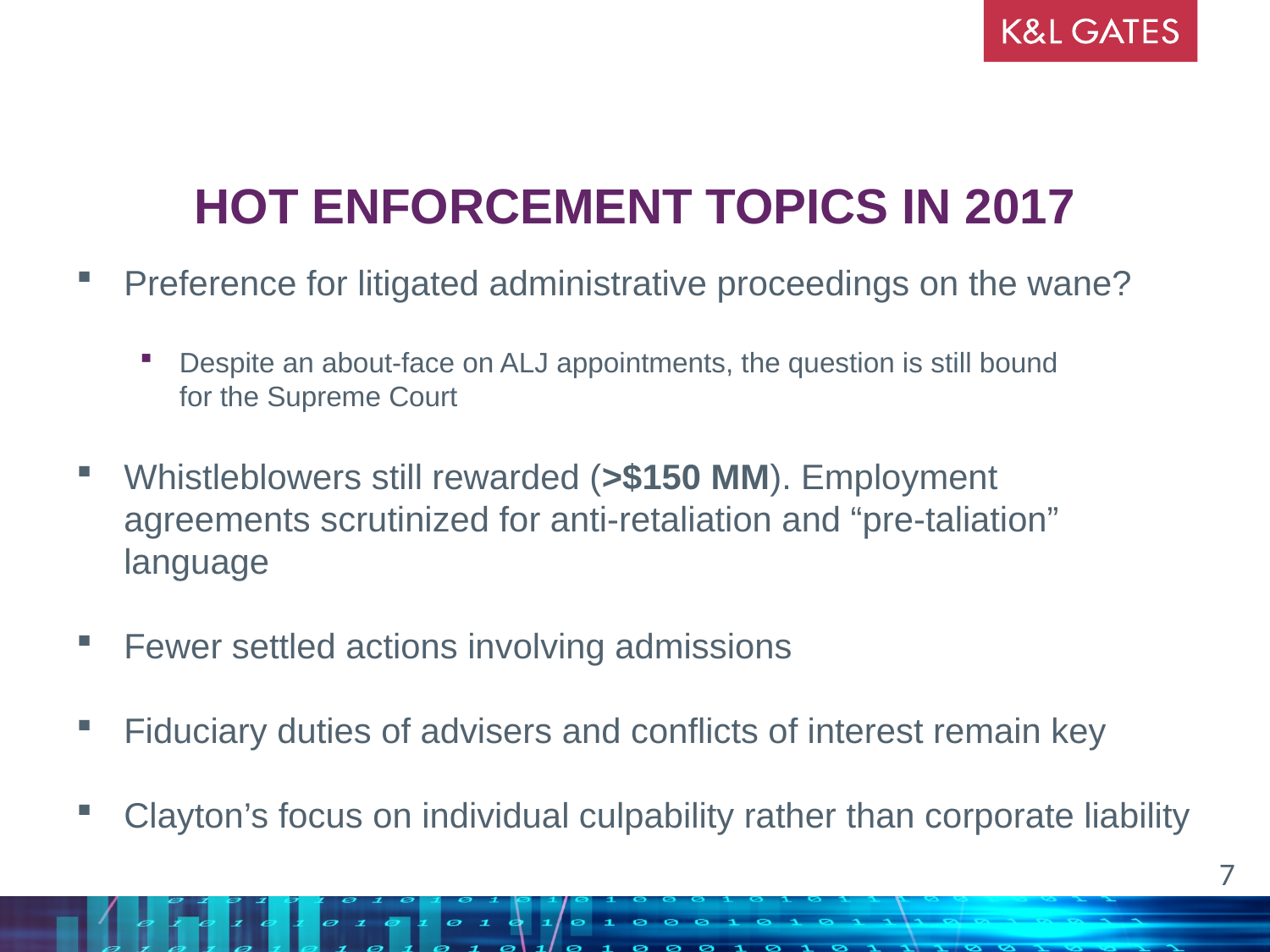

# Hot enforcement topics in 2017
Preference for litigated administrative proceedings on the wane?
Despite an about-face on ALJ appointments, the question is still bound
for the Supreme Court
Whistleblowers still rewarded (>$150 MM). Employment agreements scrutinized for anti-retaliation and “pre-taliation” language
Fewer settled actions involving admissions
Fiduciary duties of advisers and conflicts of interest remain key
Clayton’s focus on individual culpability rather than corporate liability
7